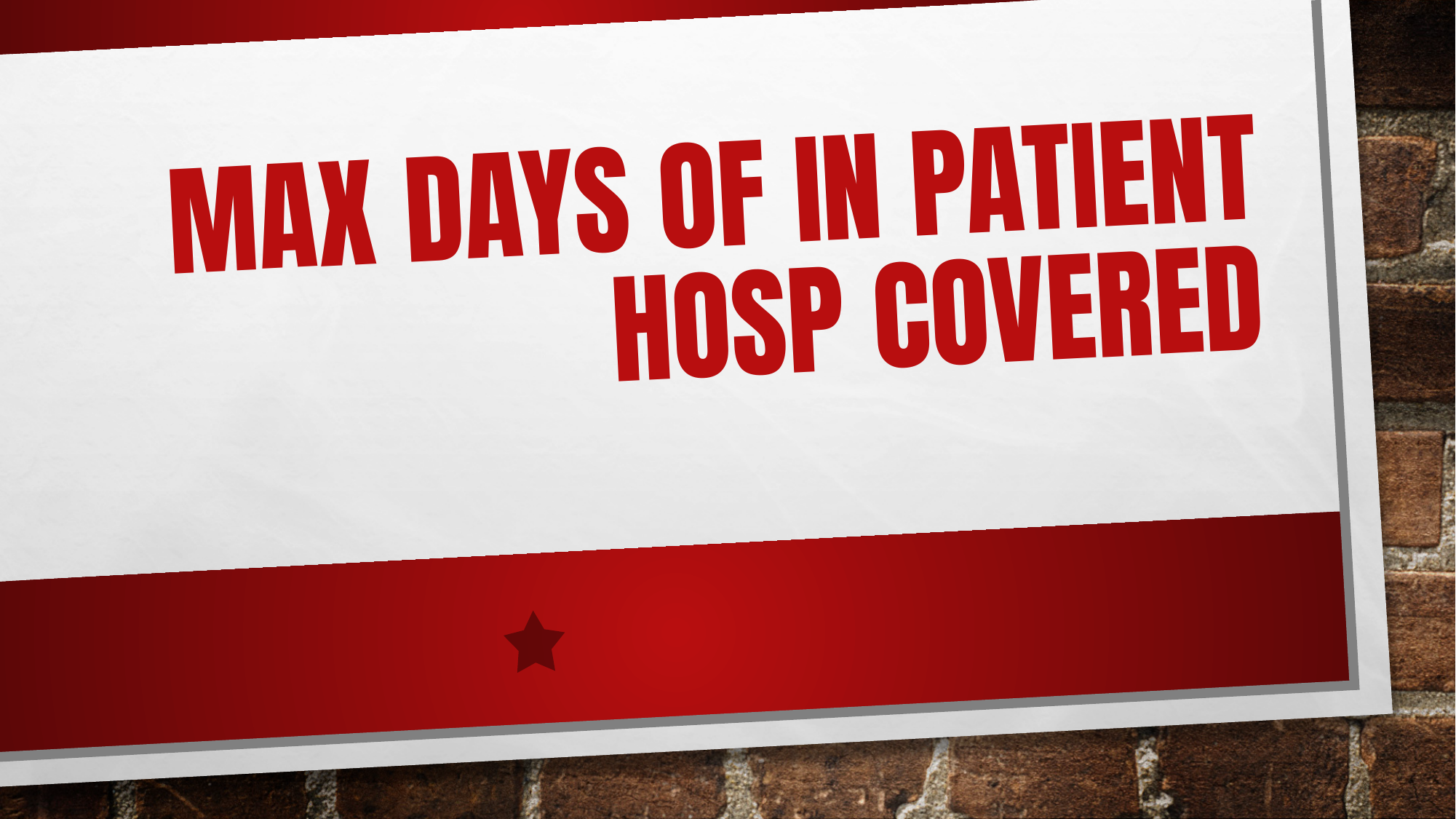

# Max days of in patient hosp covered